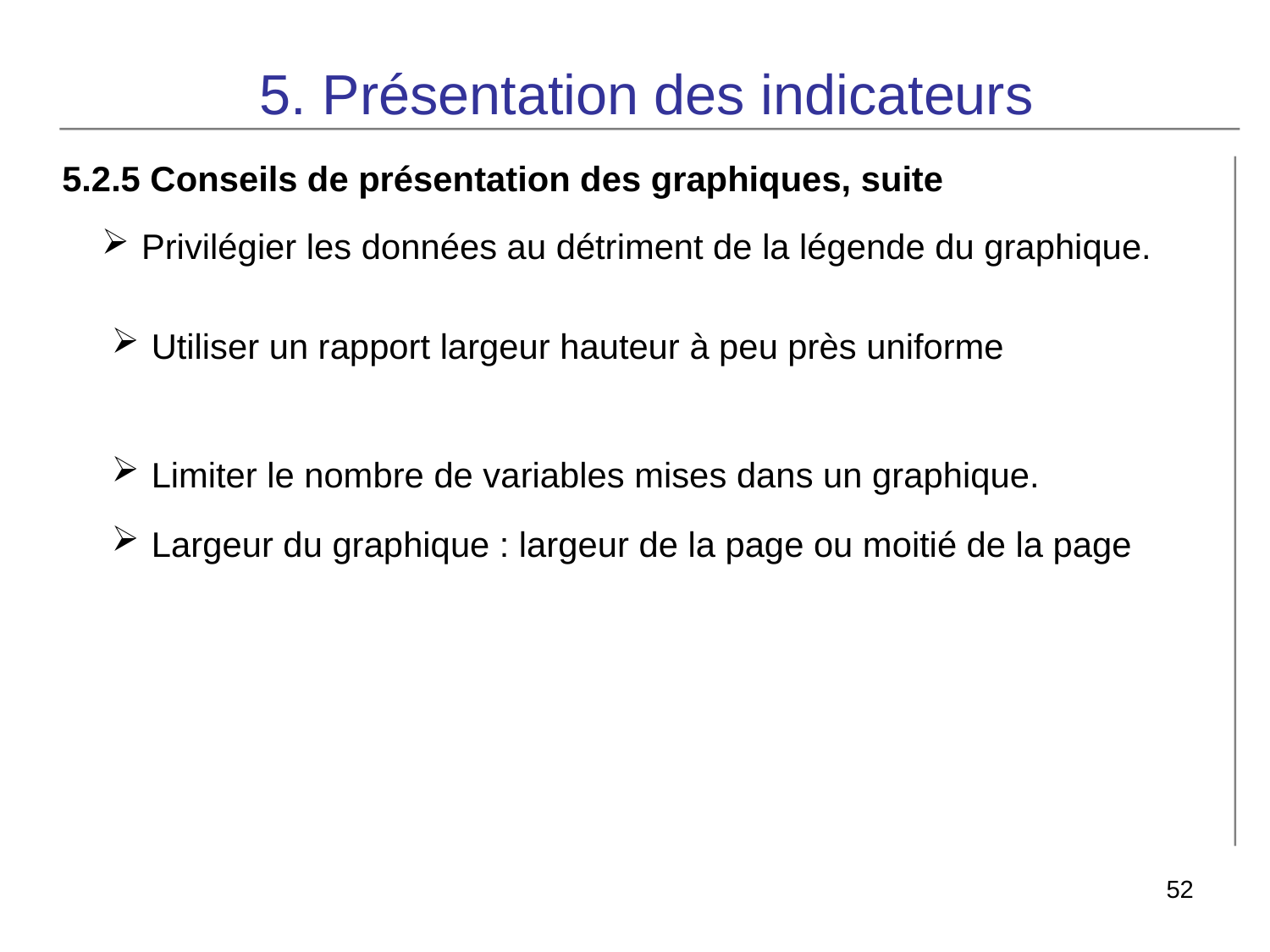

# 5. Présentation des indicateurs

5.2.5 Conseils de présentation des graphiques, suite
 Privilégier les données au détriment de la légende du graphique.
 Utiliser un rapport largeur hauteur à peu près uniforme
 Limiter le nombre de variables mises dans un graphique.
 Largeur du graphique : largeur de la page ou moitié de la page

52